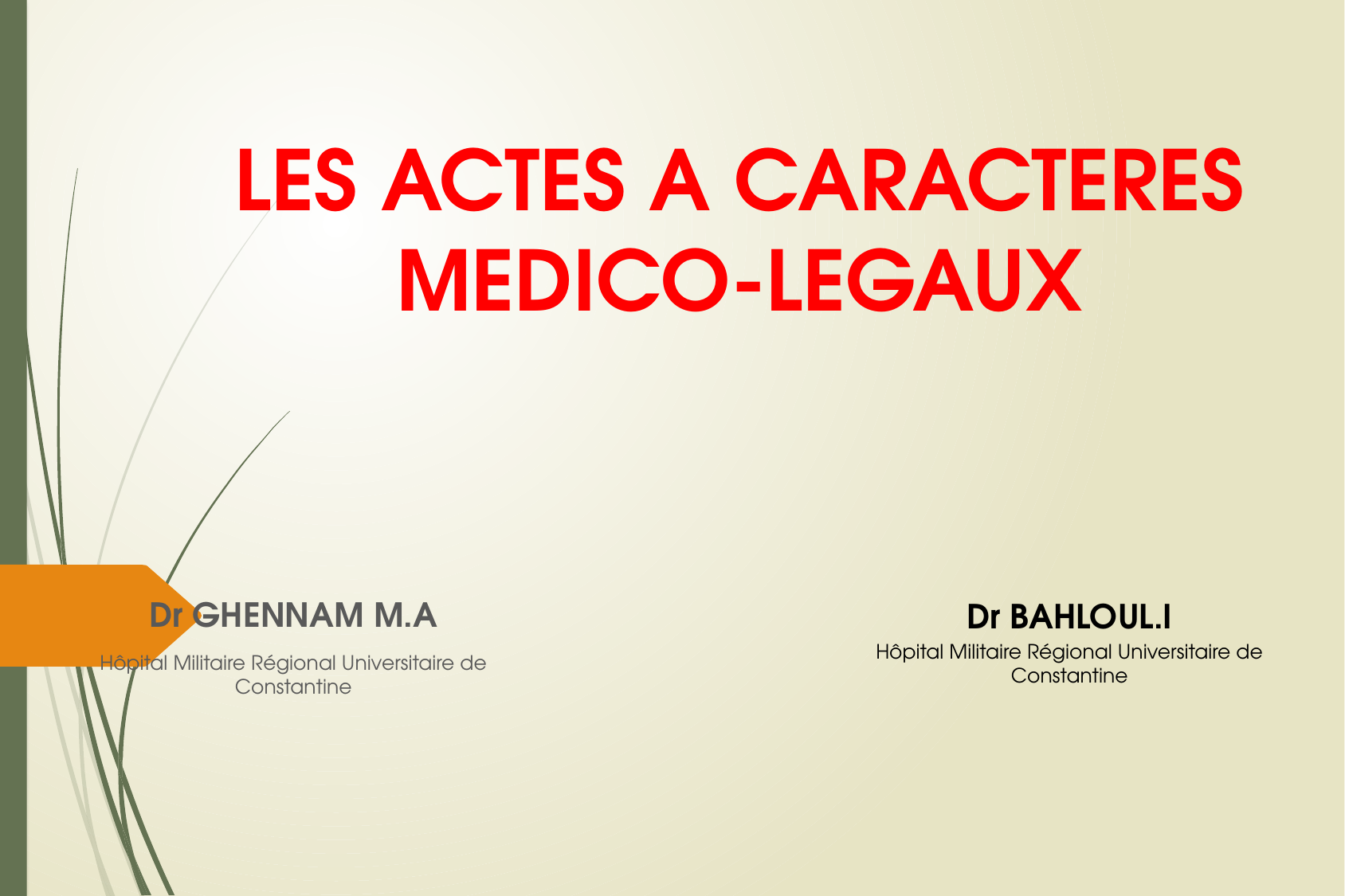

# LES ACTES A CARACTERES MEDICO-LEGAUX
Dr GHENNAM M.A
Hôpital Militaire Régional Universitaire de Constantine
Dr BAHLOUL.I
Hôpital Militaire Régional Universitaire de Constantine